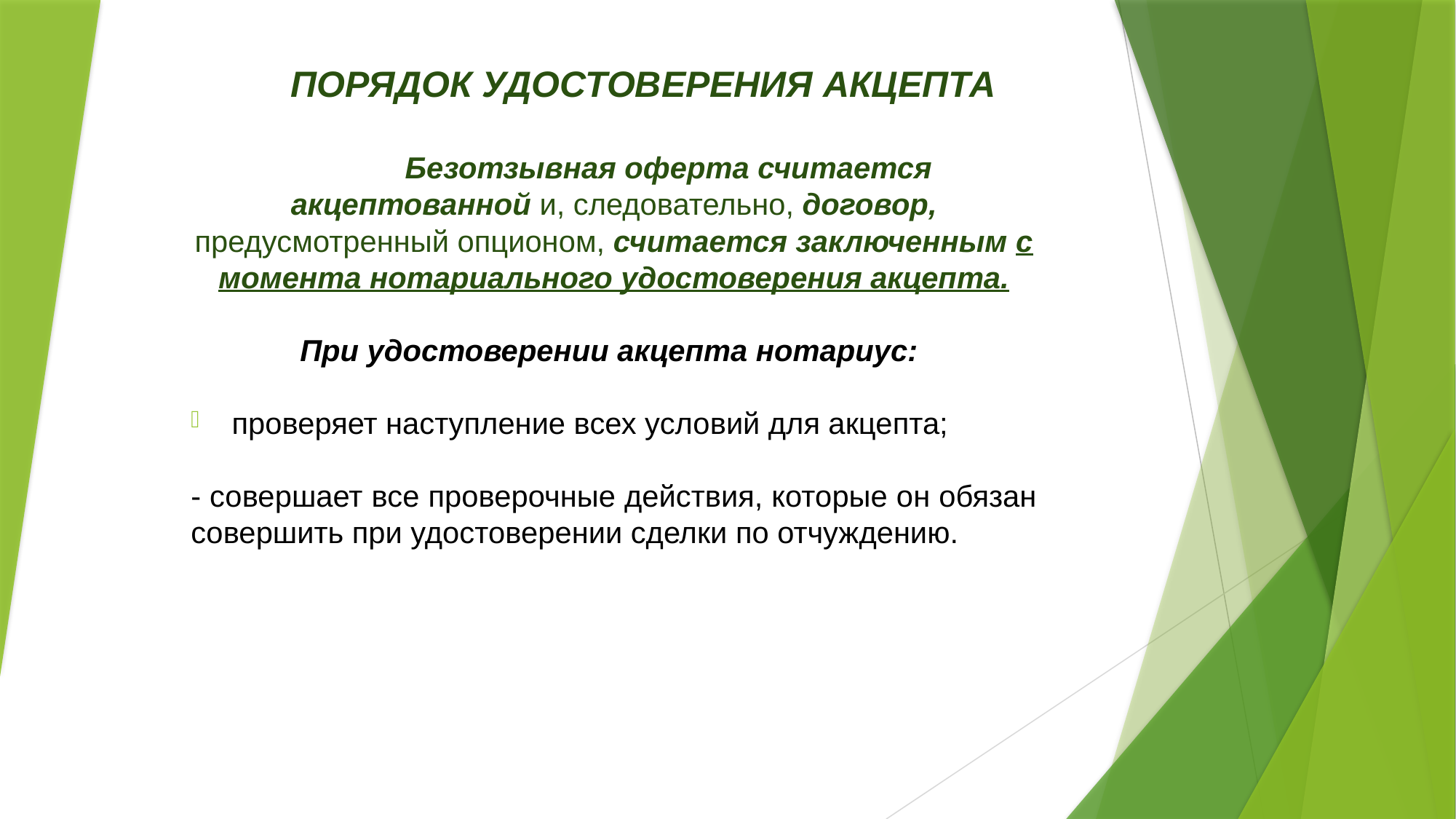

# ПОРЯДОК УДОСТОВЕРЕНИЯ АКЦЕПТА
	Безотзывная оферта считается акцептованной и, следовательно, договор, предусмотренный опционом, считается заключенным с момента нотариального удостоверения акцепта.

	При удостоверении акцепта нотариус:

проверяет наступление всех условий для акцепта;

- совершает все проверочные действия, которые он обязан совершить при удостоверении сделки по отчуждению.